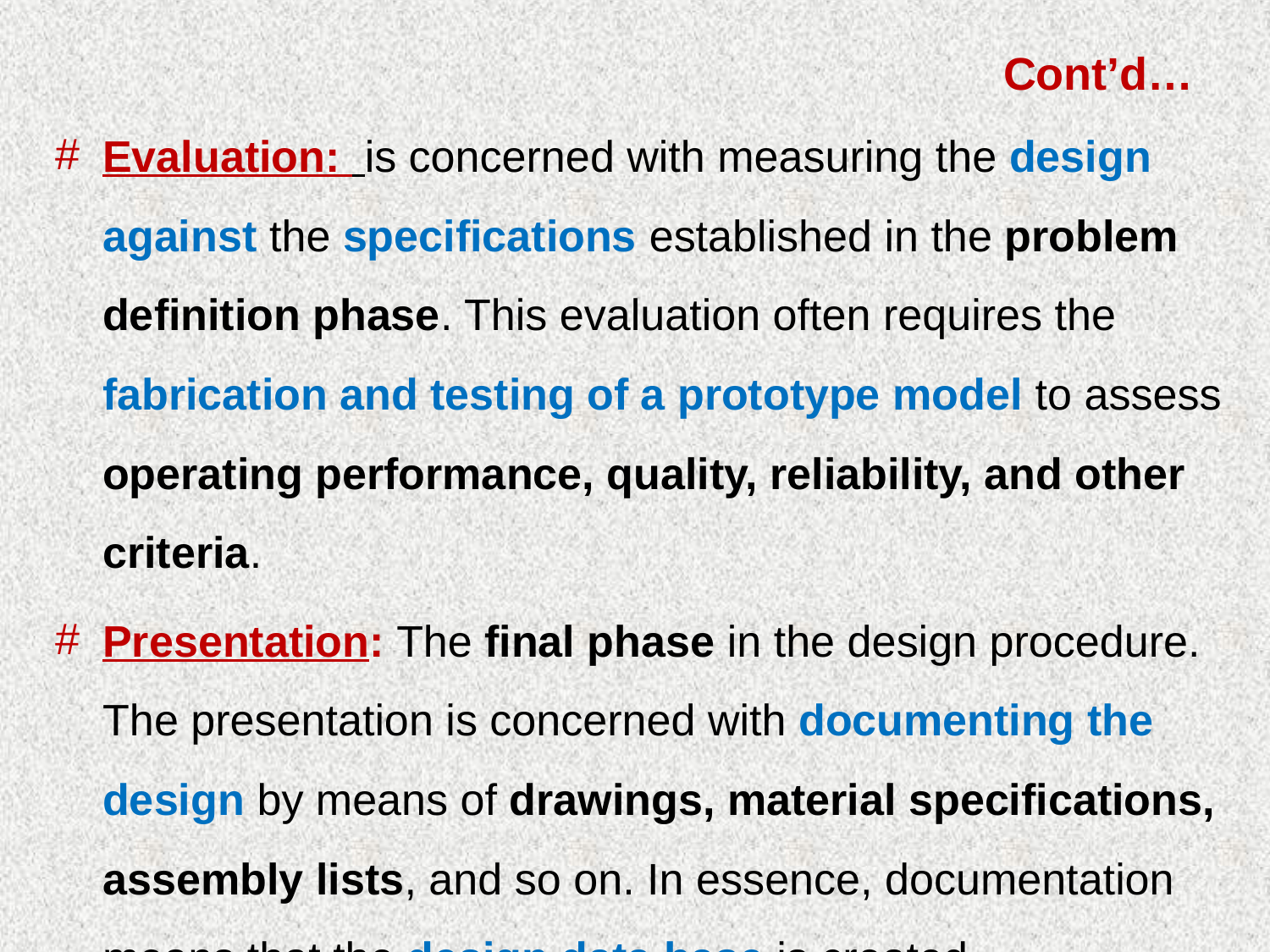

# Cont’d…
Evaluation:  is concerned with measuring the design against the specifications established in the problem definition phase. This evaluation often requires the fabrication and testing of a prototype model to assess operating performance, quality, reliability, and other criteria.
Presentation: The final phase in the design procedure. The presentation is concerned with documenting the design by means of drawings, material specifications, assembly lists, and so on. In essence, documentation means that the design data base is created.